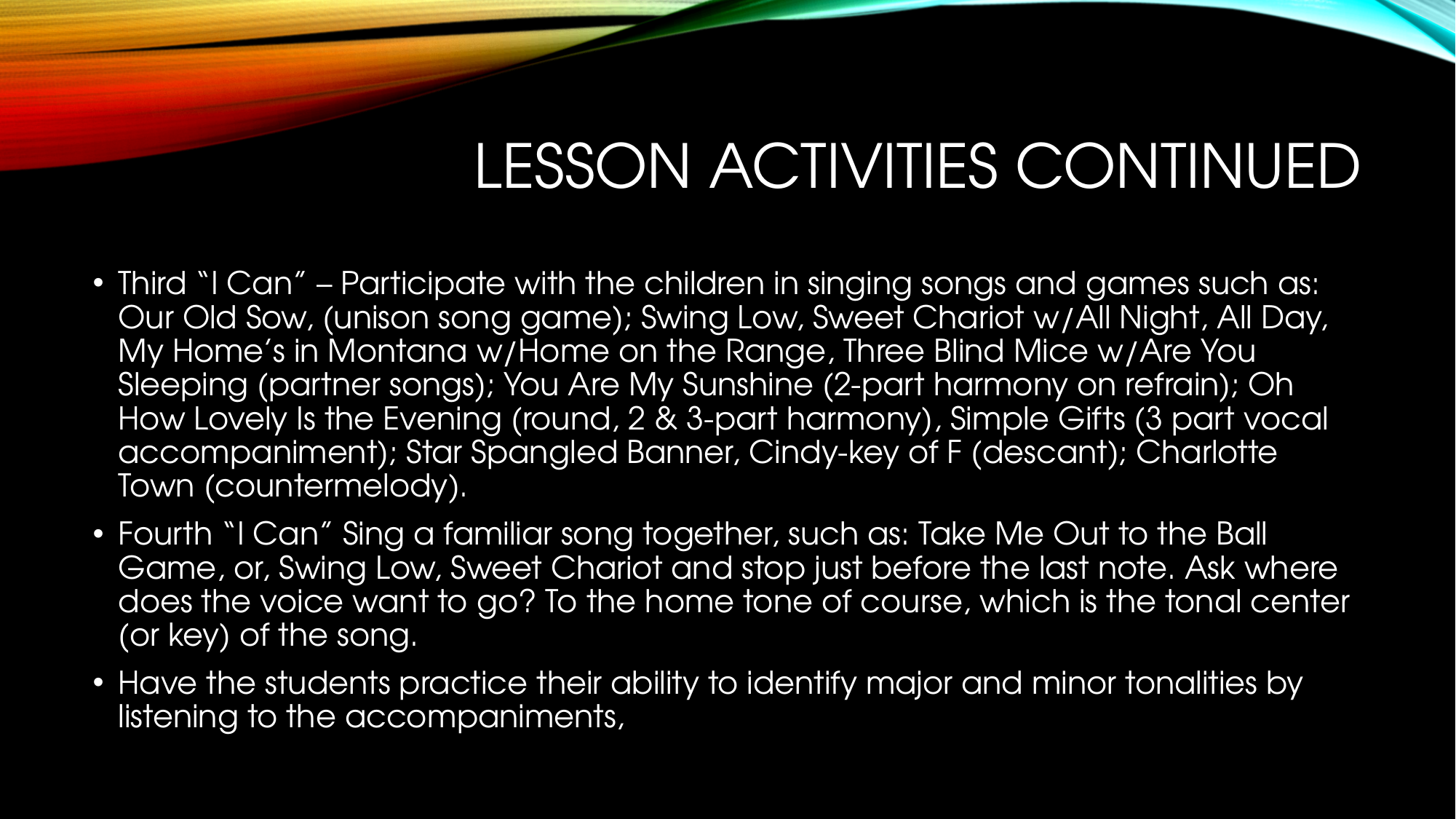

# Lesson Activities Continued
Third “I Can” – Participate with the children in singing songs and games such as: Our Old Sow, (unison song game); Swing Low, Sweet Chariot w/All Night, All Day, My Home’s in Montana w/Home on the Range, Three Blind Mice w/Are You Sleeping (partner songs); You Are My Sunshine (2-part harmony on refrain); Oh How Lovely Is the Evening (round, 2 & 3-part harmony), Simple Gifts (3 part vocal accompaniment); Star Spangled Banner, Cindy-key of F (descant); Charlotte Town (countermelody).
Fourth “I Can” Sing a familiar song together, such as: Take Me Out to the Ball Game, or, Swing Low, Sweet Chariot and stop just before the last note. Ask where does the voice want to go? To the home tone of course, which is the tonal center (or key) of the song.
Have the students practice their ability to identify major and minor tonalities by listening to the accompaniments,